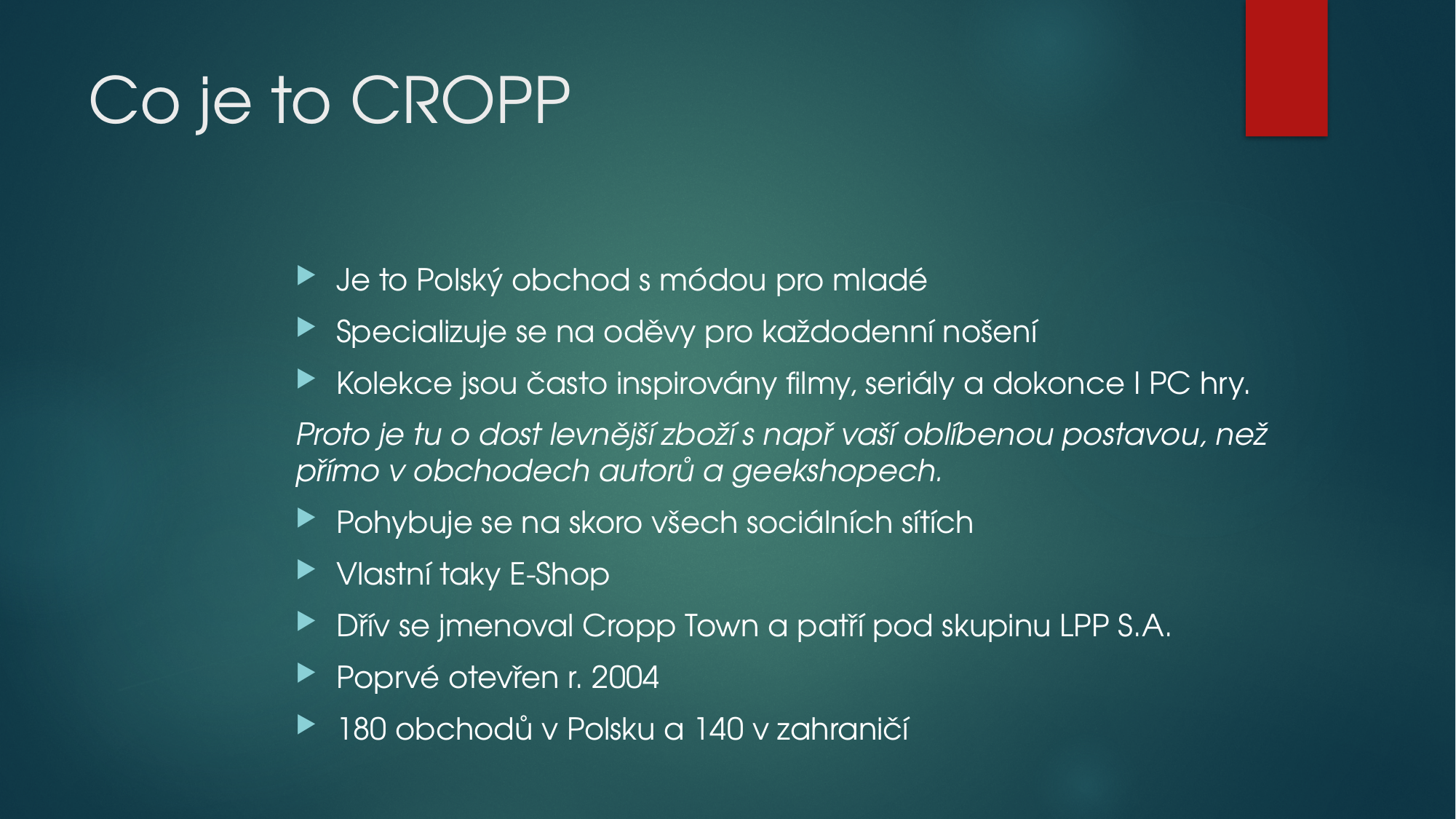

# Co je to CROPP
Je to Polský obchod s módou pro mladé
Specializuje se na oděvy pro každodenní nošení
Kolekce jsou často inspirovány filmy, seriály a dokonce I PC hry.
Proto je tu o dost levnější zboží s např vaší oblíbenou postavou, než přímo v obchodech autorů a geekshopech.
Pohybuje se na skoro všech sociálních sítích
Vlastní taky E-Shop
Dřív se jmenoval Cropp Town a patří pod skupinu LPP S.A.
Poprvé otevřen r. 2004
180 obchodů v Polsku a 140 v zahraničí